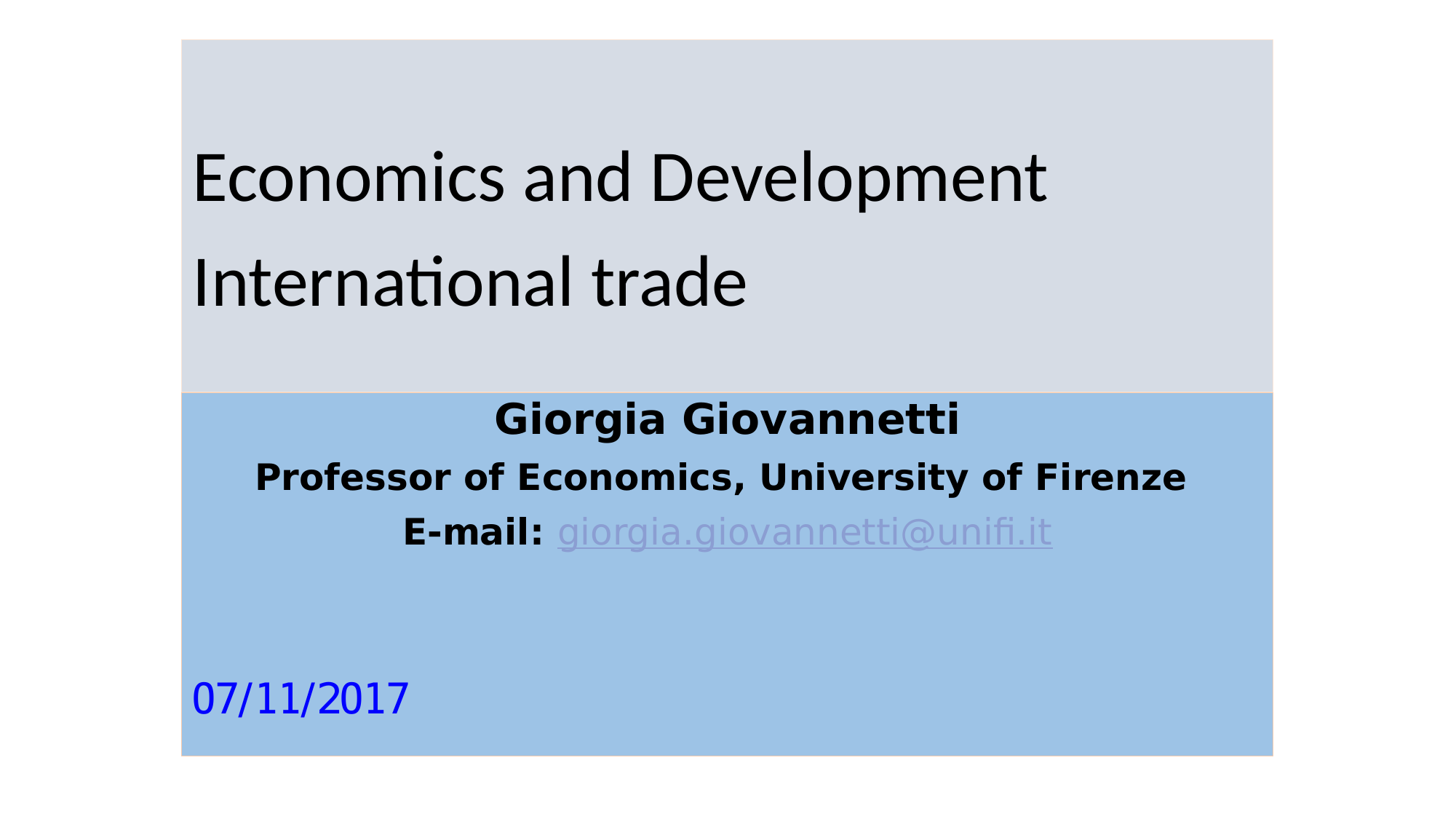

Economics and Development
International trade
Giorgia Giovannetti
Professor of Economics, University of Firenze
E-mail: giorgia.giovannetti@unifi.it

07/11/2017